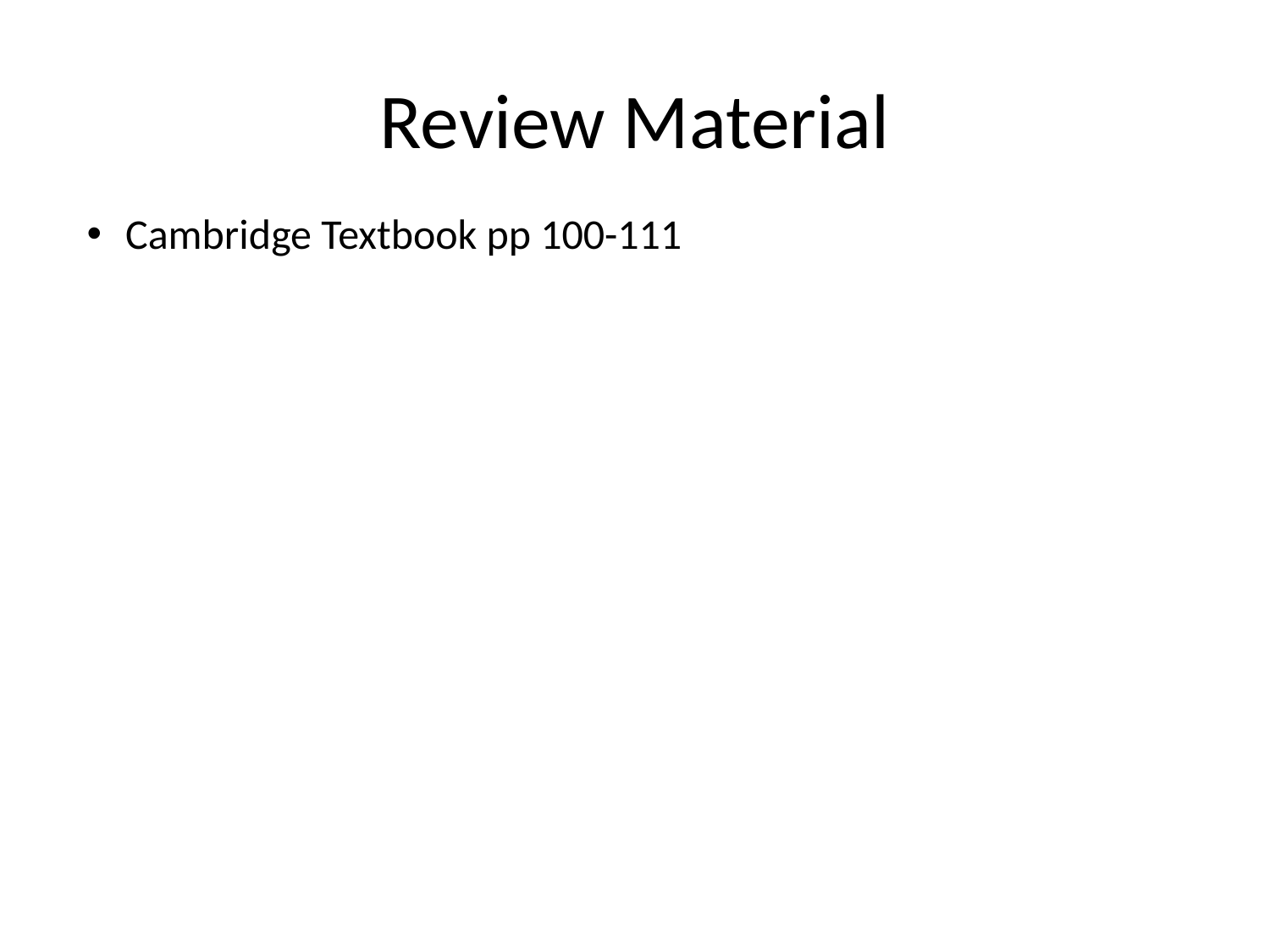

# Review Material
Cambridge Textbook pp 100-111